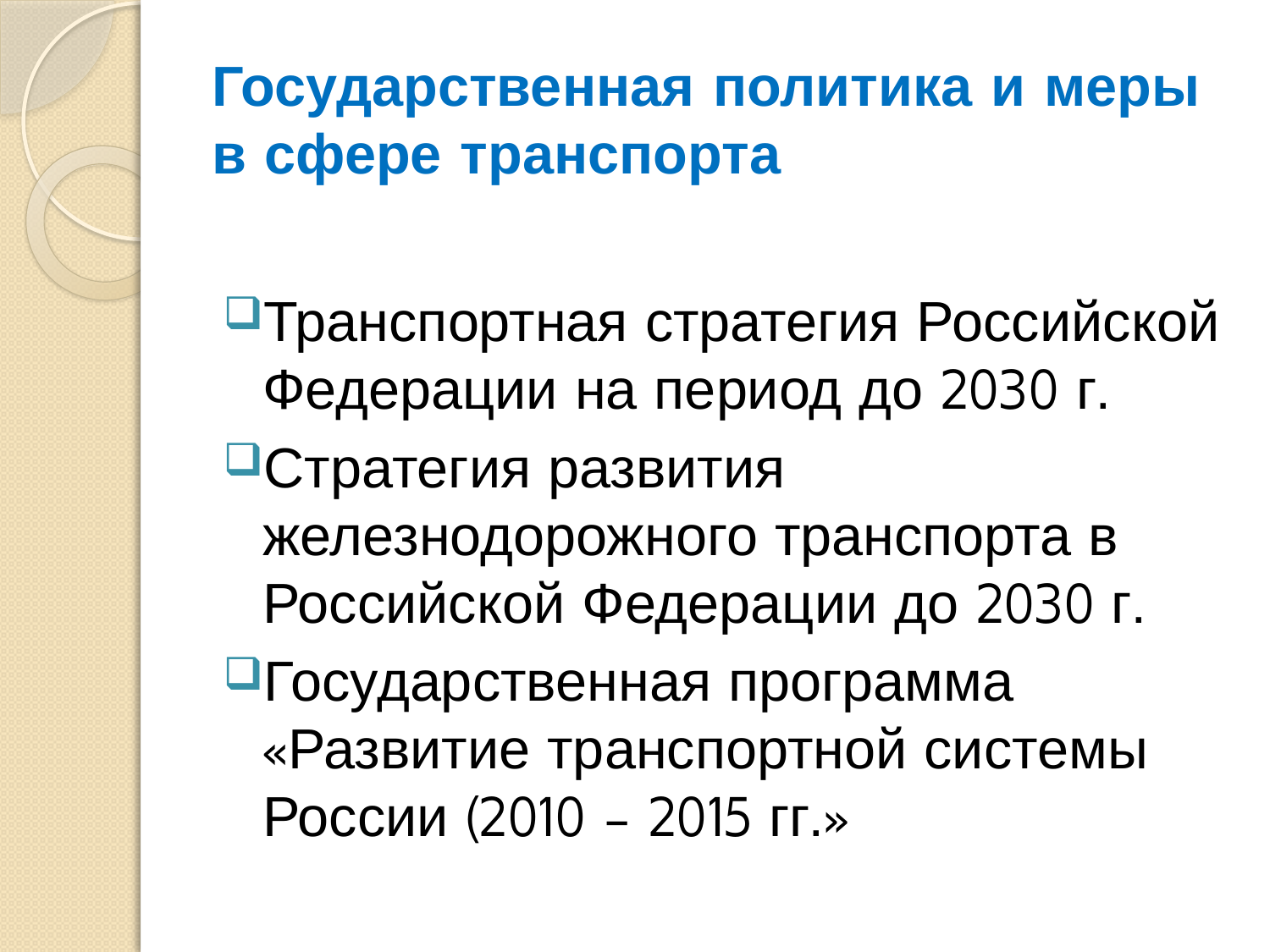

# Государственная политика и меры в сфере транспорта

Транспортная стратегия Российской Федерации на период до 2030 г.
Стратегия развития железнодорожного транспорта в Российской Федерации до 2030 г.
Государственная программа «Развитие транспортной системы России (2010 – 2015 гг.»